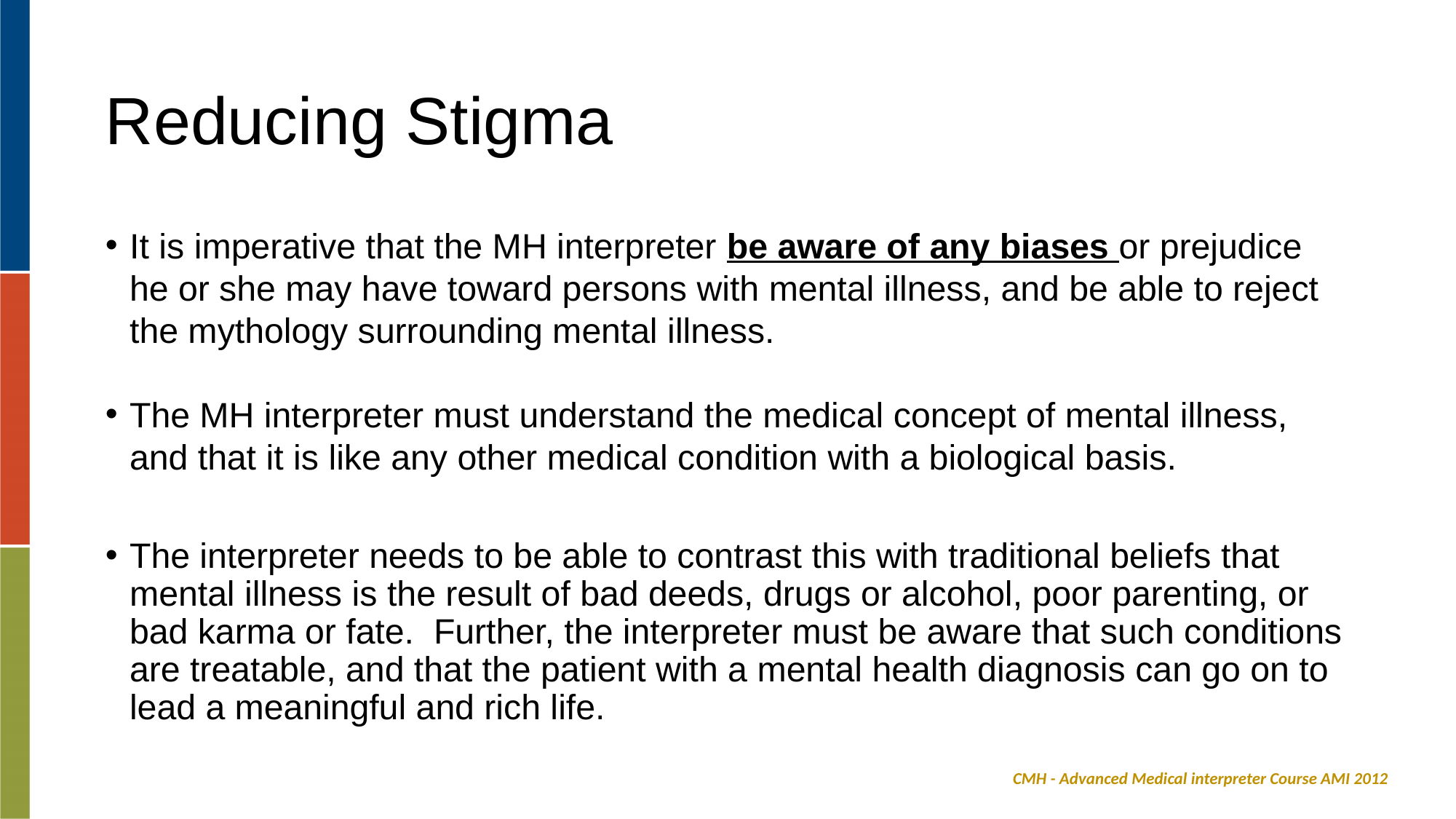

# Reducing Stigma
It is imperative that the MH interpreter be aware of any biases or prejudice he or she may have toward persons with mental illness, and be able to reject the mythology surrounding mental illness.

The MH interpreter must understand the medical concept of mental illness, and that it is like any other medical condition with a biological basis.

The interpreter needs to be able to contrast this with traditional beliefs that mental illness is the result of bad deeds, drugs or alcohol, poor parenting, or bad karma or fate.  Further, the interpreter must be aware that such conditions are treatable, and that the patient with a mental health diagnosis can go on to lead a meaningful and rich life.

CMH - Advanced Medical interpreter Course AMI 2012